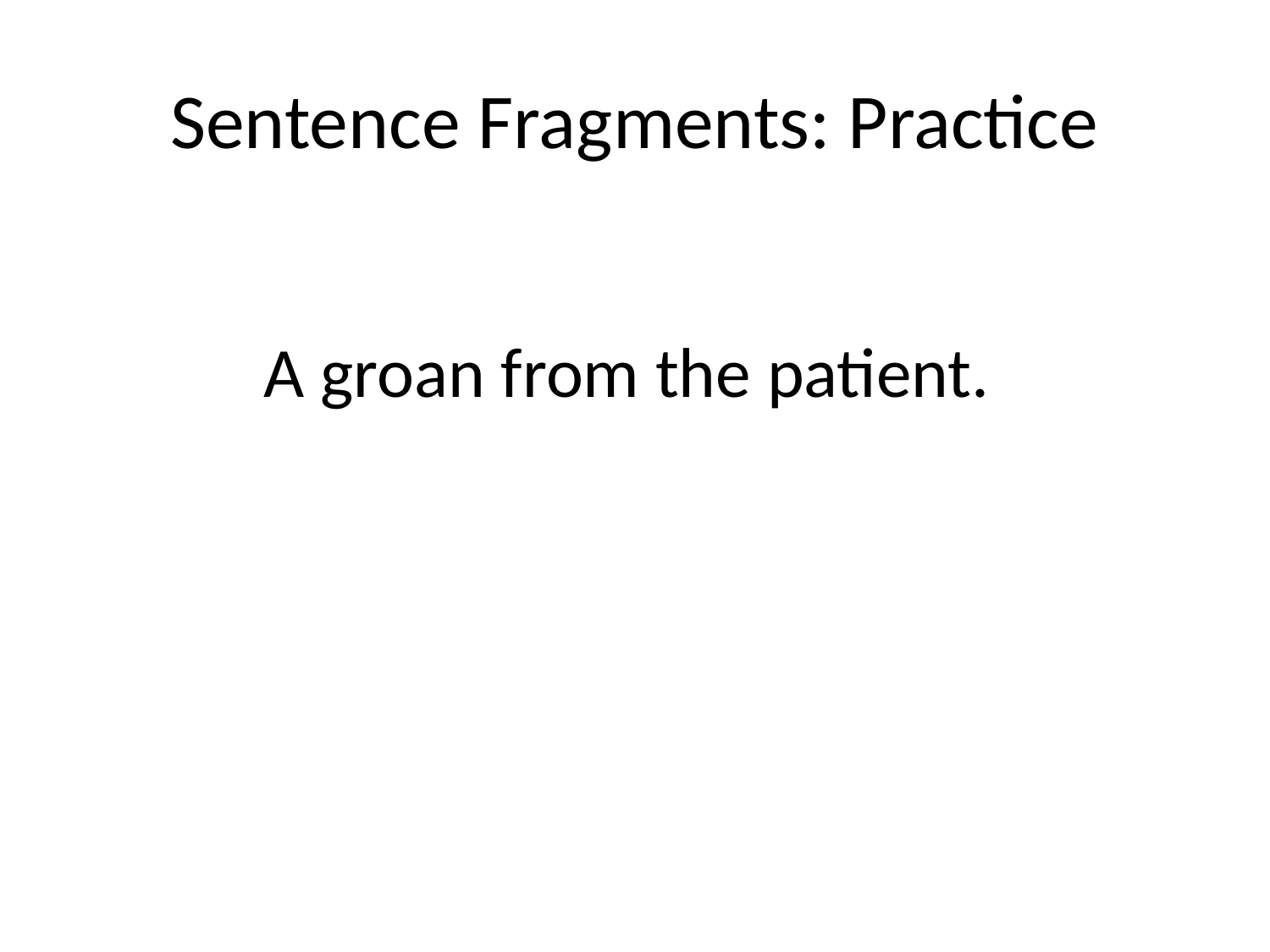

# Sentence Fragments: Practice

A groan from the patient.